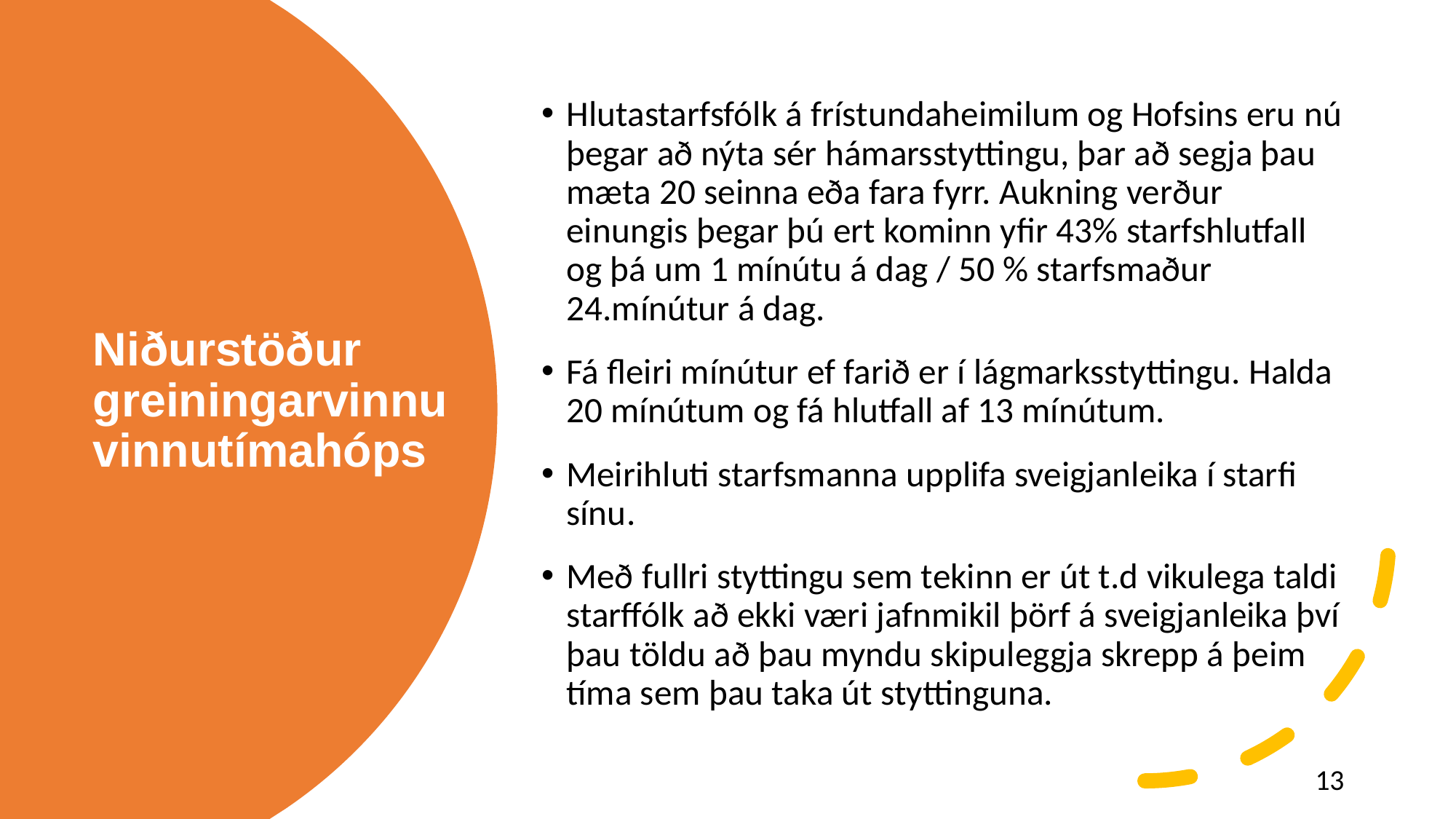

Hlutastarfsfólk á frístundaheimilum og Hofsins eru nú þegar að nýta sér hámarsstyttingu, þar að segja þau mæta 20 seinna eða fara fyrr. Aukning verður einungis þegar þú ert kominn yfir 43% starfshlutfall og þá um 1 mínútu á dag / 50 % starfsmaður 24.mínútur á dag.
Fá fleiri mínútur ef farið er í lágmarksstyttingu. Halda 20 mínútum og fá hlutfall af 13 mínútum.
Meirihluti starfsmanna upplifa sveigjanleika í starfi sínu.
Með fullri styttingu sem tekinn er út t.d vikulega taldi starffólk að ekki væri jafnmikil þörf á sveigjanleika því þau töldu að þau myndu skipuleggja skrepp á þeim tíma sem þau taka út styttinguna.
# Niðurstöður greiningarvinnu vinnutímahóps

13